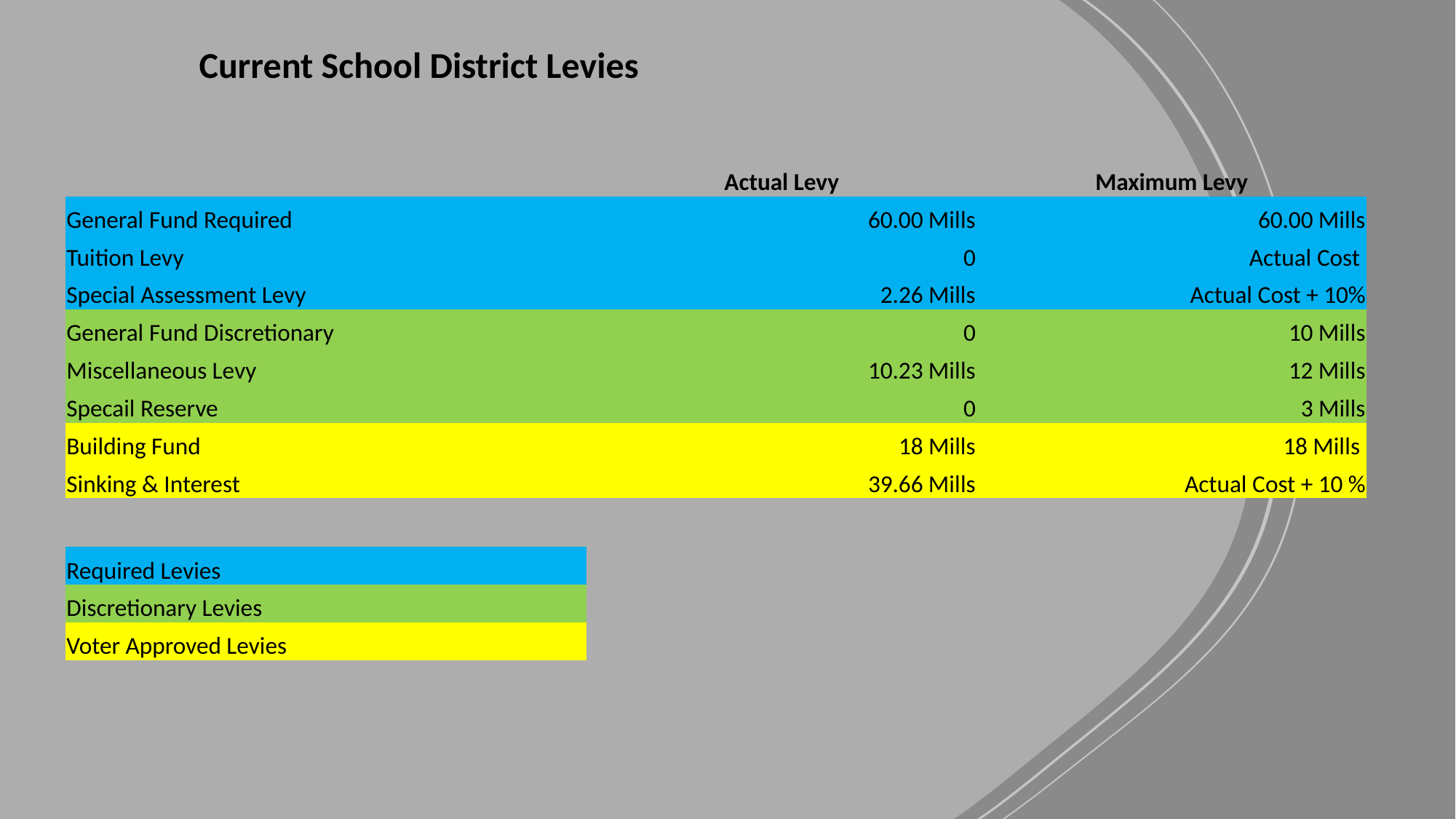

| Current School District Levies |  |  |
| --- | --- | --- |
|  |  |  |
|  | Actual Levy | Maximum Levy |
| General Fund Required | 60.00 Mills | 60.00 Mills |
| Tuition Levy | 0 | Actual Cost |
| Special Assessment Levy | 2.26 Mills | Actual Cost + 10% |
| General Fund Discretionary | 0 | 10 Mills |
| Miscellaneous Levy | 10.23 Mills | 12 Mills |
| Specail Reserve | 0 | 3 Mills |
| Building Fund | 18 Mills | 18 Mills |
| Sinking & Interest | 39.66 Mills | Actual Cost + 10 % |
|  |  |  |
| Required Levies |  |  |
| Discretionary Levies |  |  |
| Voter Approved Levies |  |  |
|  |  |  |